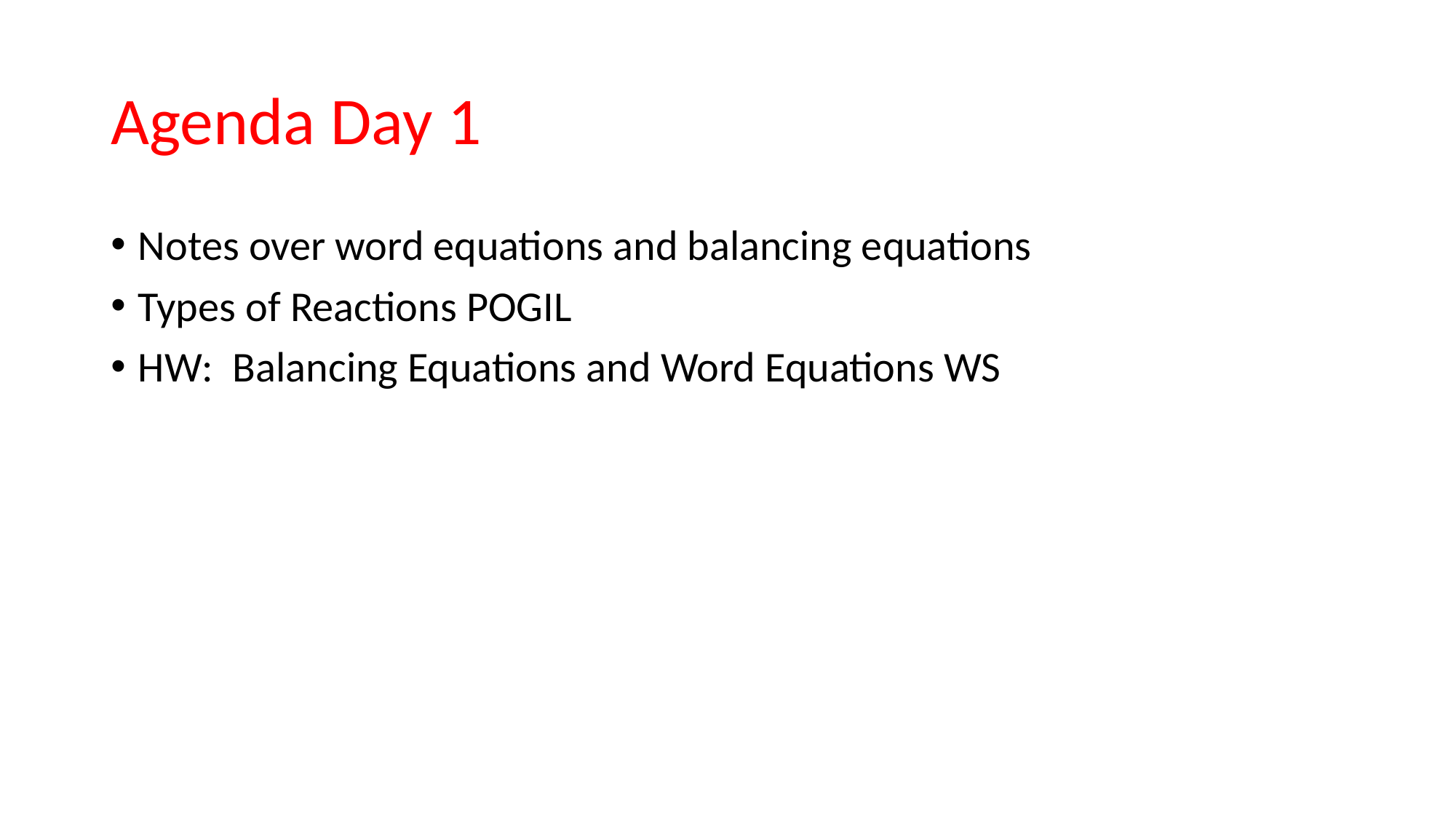

# Agenda Day 1
Notes over word equations and balancing equations
Types of Reactions POGIL
HW:  Balancing Equations and Word Equations WS